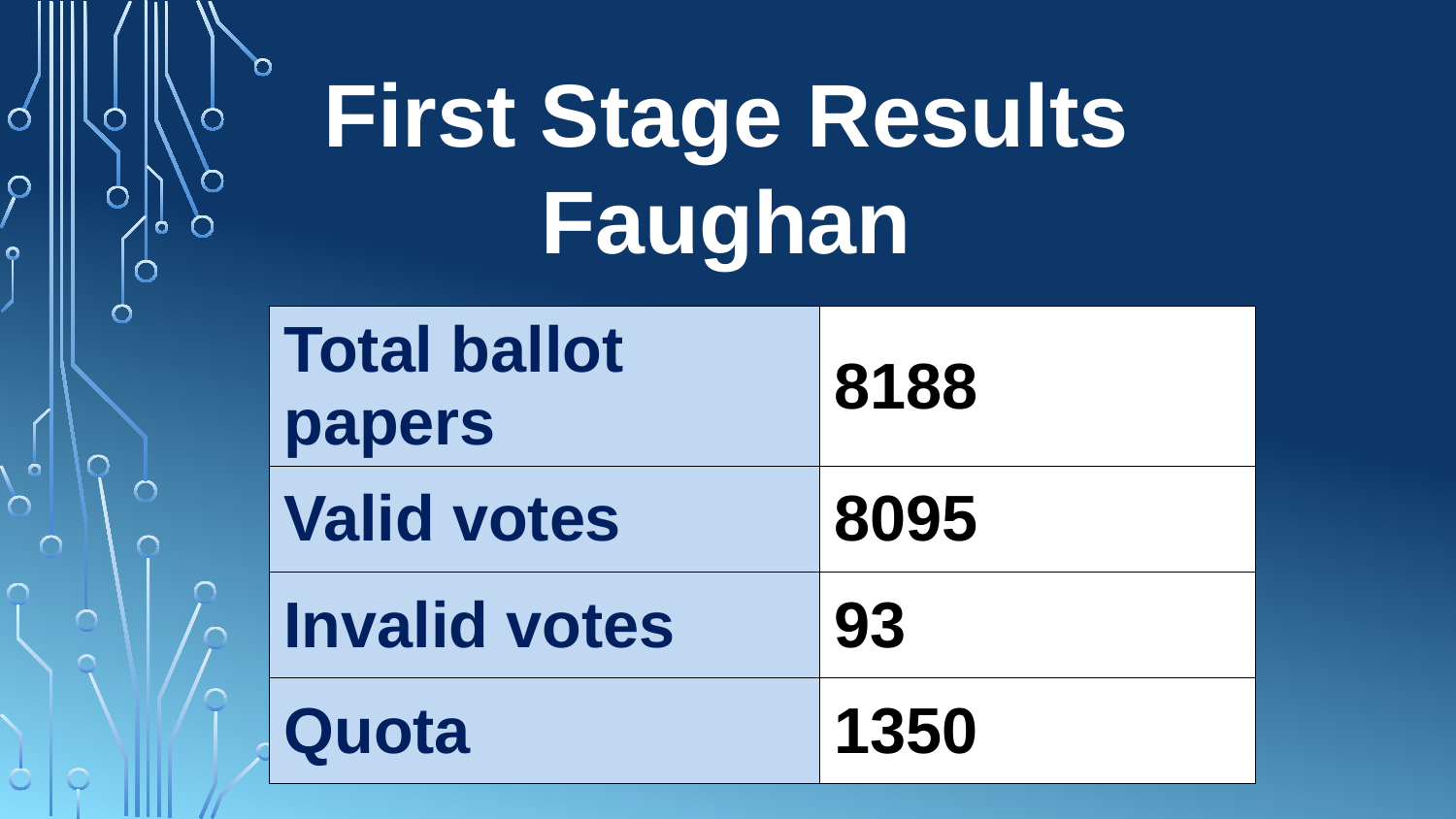

First Stage Results
Faughan
| Total ballot papers | 8188 |
| --- | --- |
| Valid votes | 8095 |
| Invalid votes | 93 |
| Quota | 1350 |